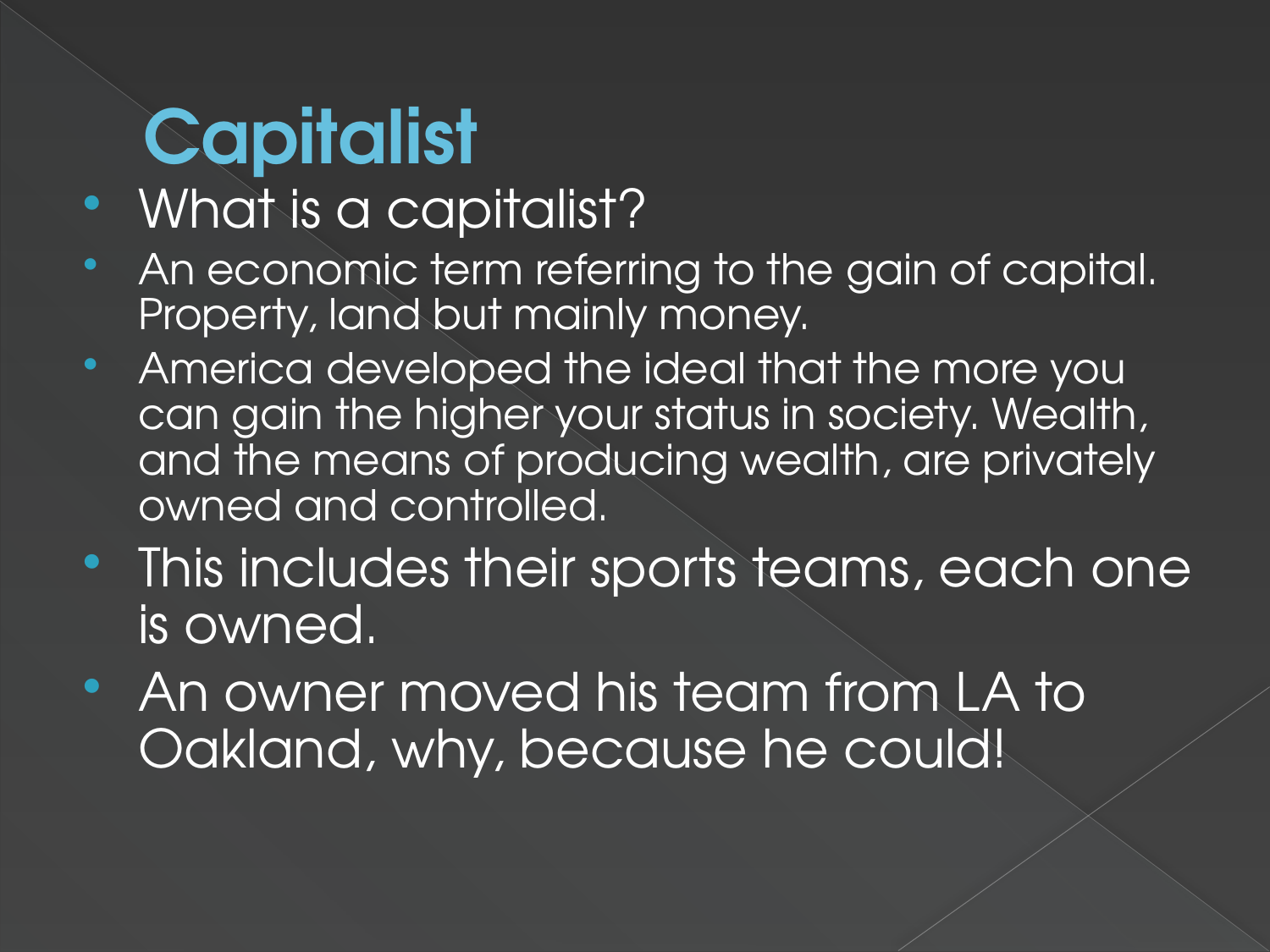

# Capitalist
What is a capitalist?
An economic term referring to the gain of capital. Property, land but mainly money.
America developed the ideal that the more you can gain the higher your status in society. Wealth, and the means of producing wealth, are privately owned and controlled.
This includes their sports teams, each one is owned.
An owner moved his team from LA to Oakland, why, because he could!